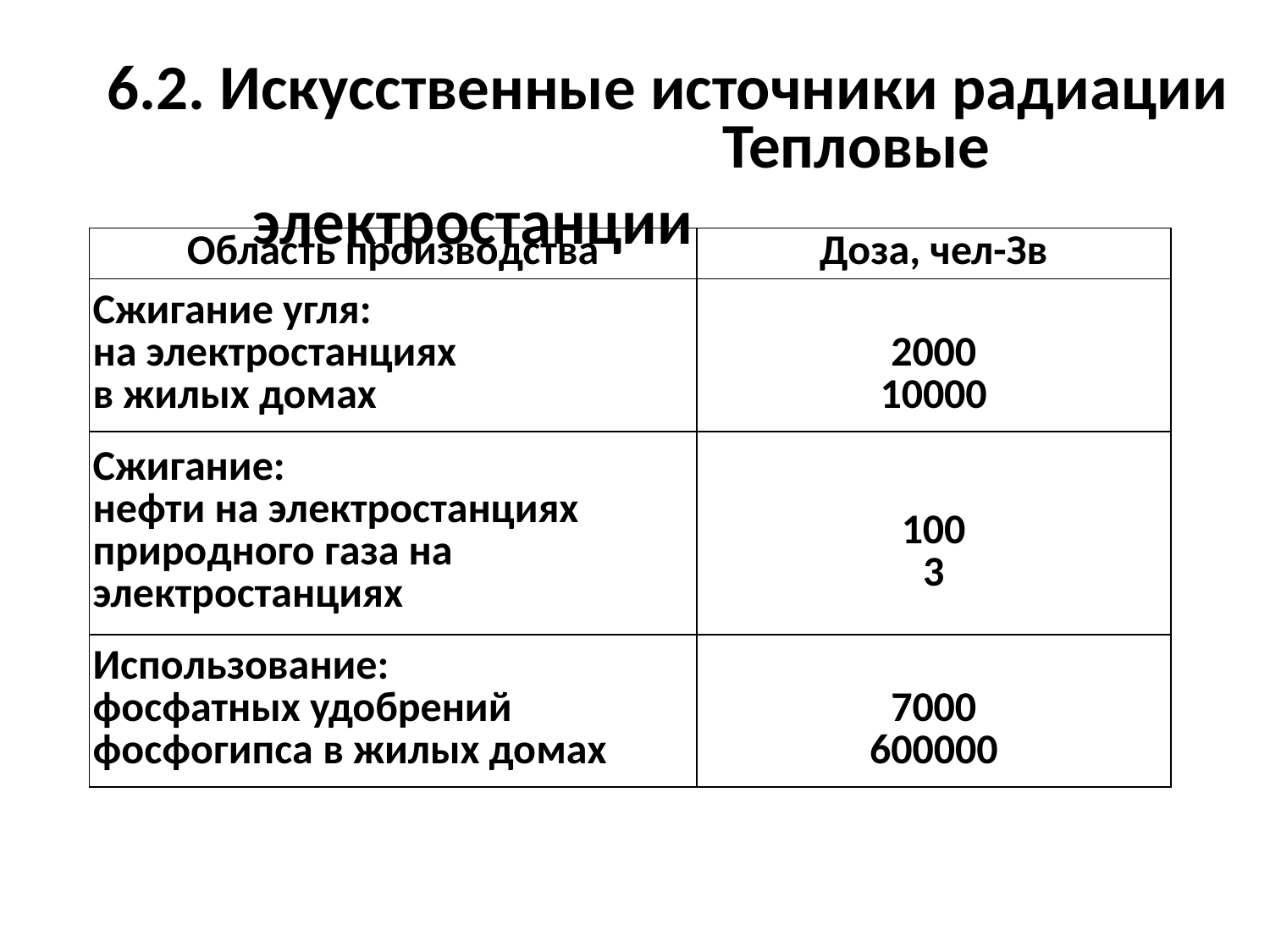

6.2. Искусственные источники радиации
 Тепловые электростанции
| Область производства | Доза, чел-Зв |
| --- | --- |
| Сжигание угля: на электростанциях в жилых домах | 2000 10000 |
| Сжигание: нефти на электростанциях природного газа на электростанциях | 100 3 |
| Использование: фосфатных удобрений фосфогипса в жилых домах | 7000 600000 |